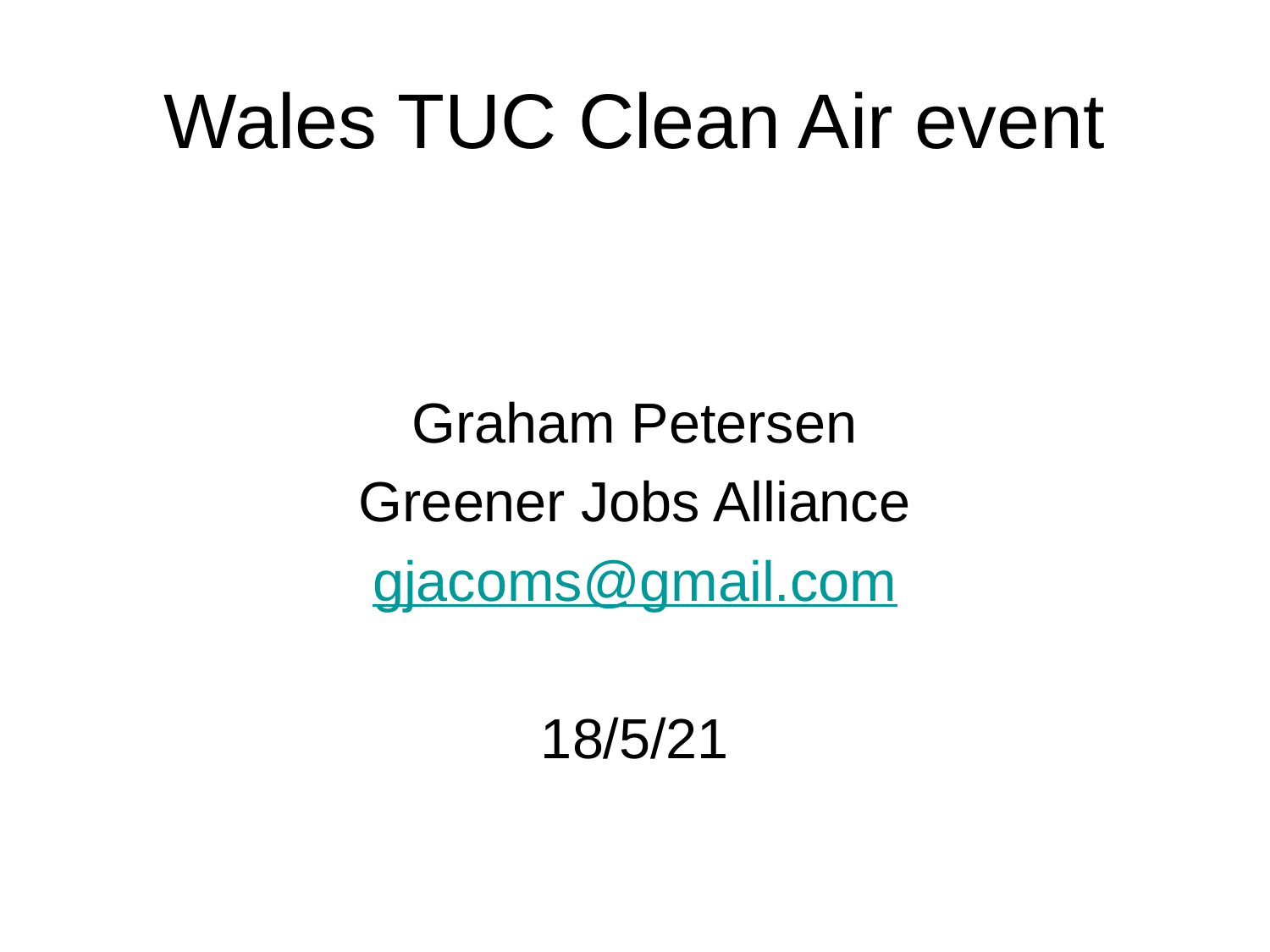

# Wales TUC Clean Air event

Graham Petersen
Greener Jobs Alliance
gjacoms@gmail.com

18/5/21